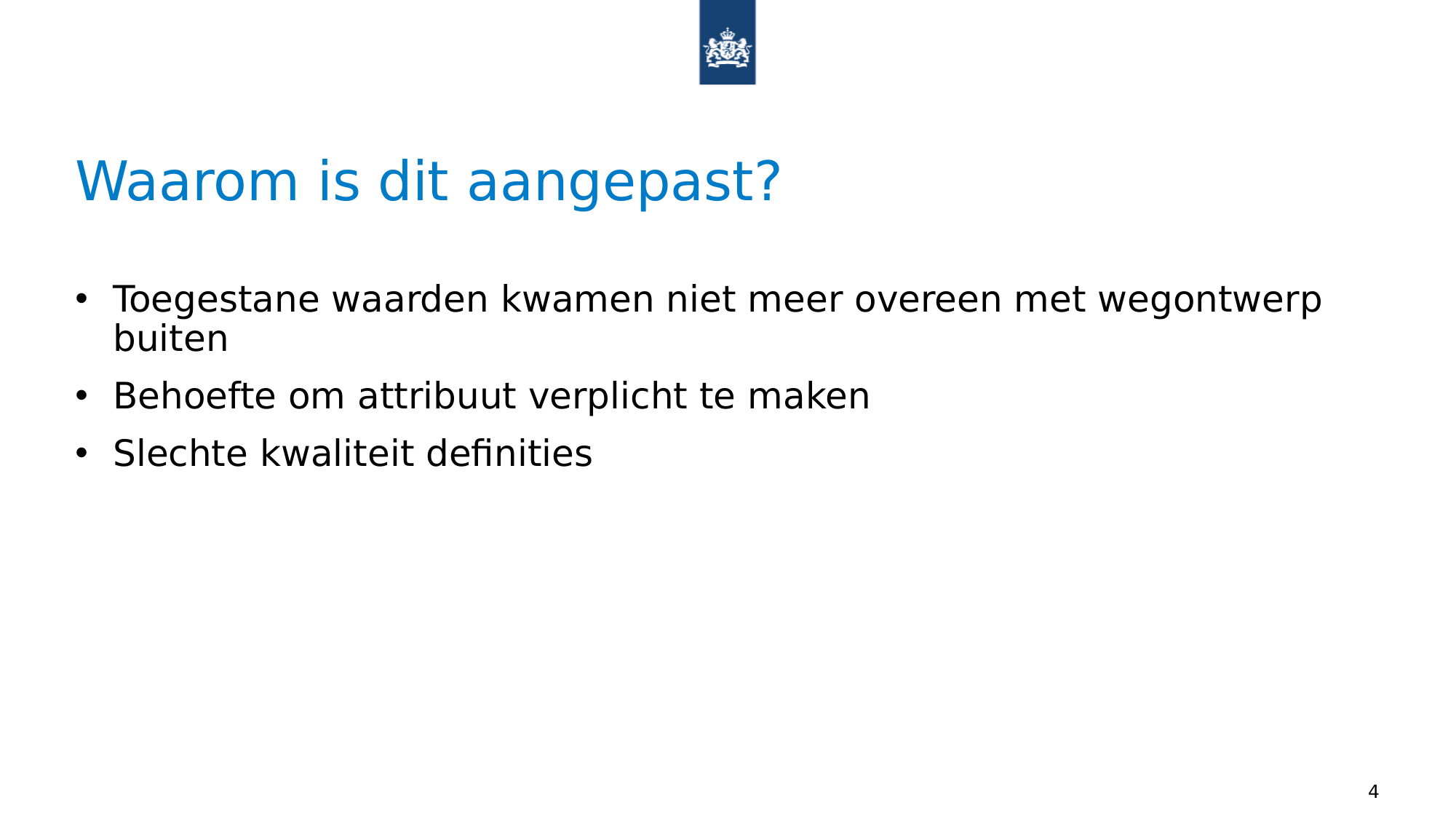

# Waarom is dit aangepast?
Toegestane waarden kwamen niet meer overeen met wegontwerp buiten
Behoefte om attribuut verplicht te maken
Slechte kwaliteit definities

4